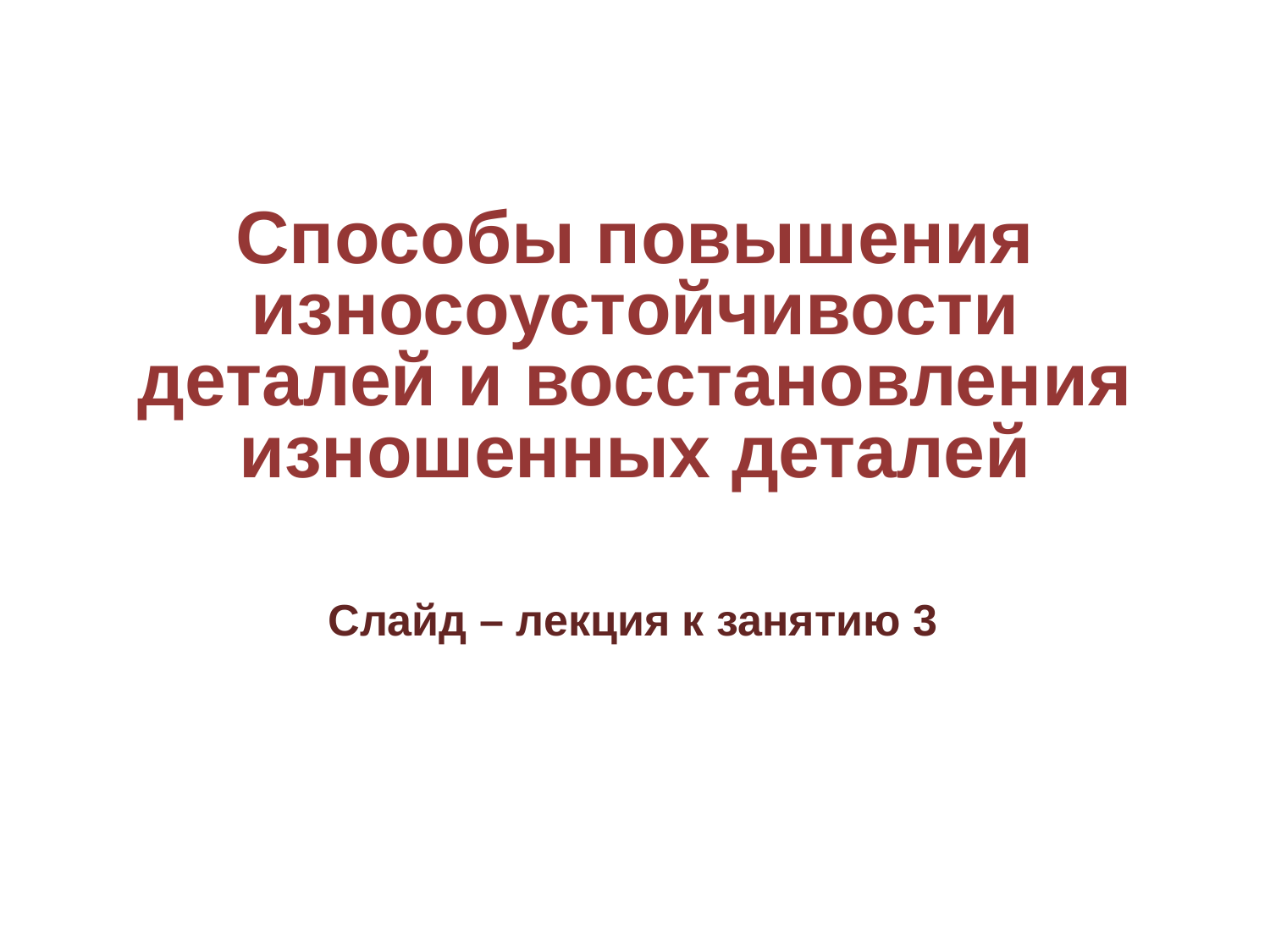

# Способы повышения износоустойчивости деталей и восстановления изношенных деталей
Слайд – лекция к занятию 3